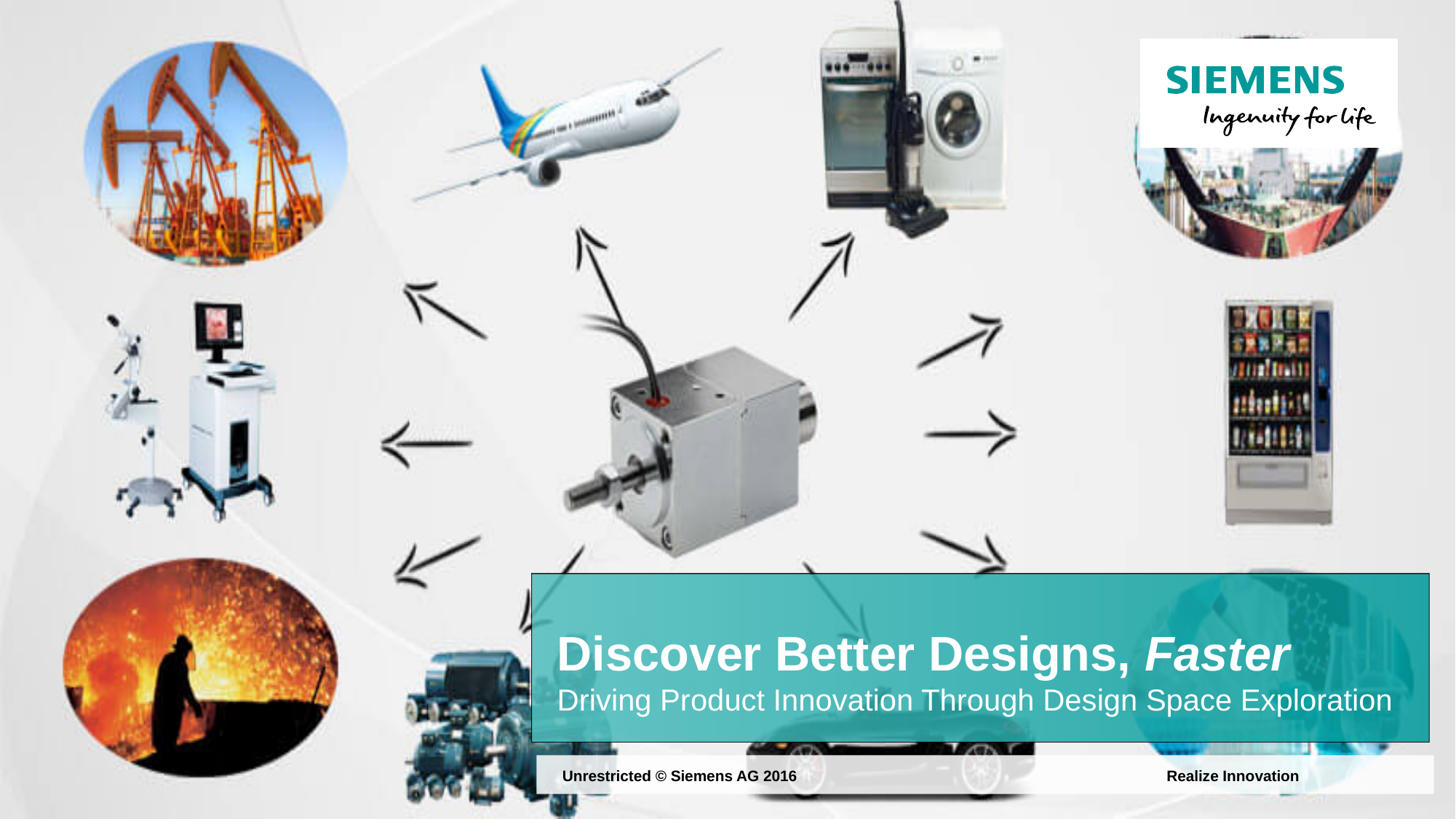

# Discover Better Designs, Faster Driving Product Innovation Through Design Space Exploration
Unrestricted © Siemens AG 2016			              Realize Innovation